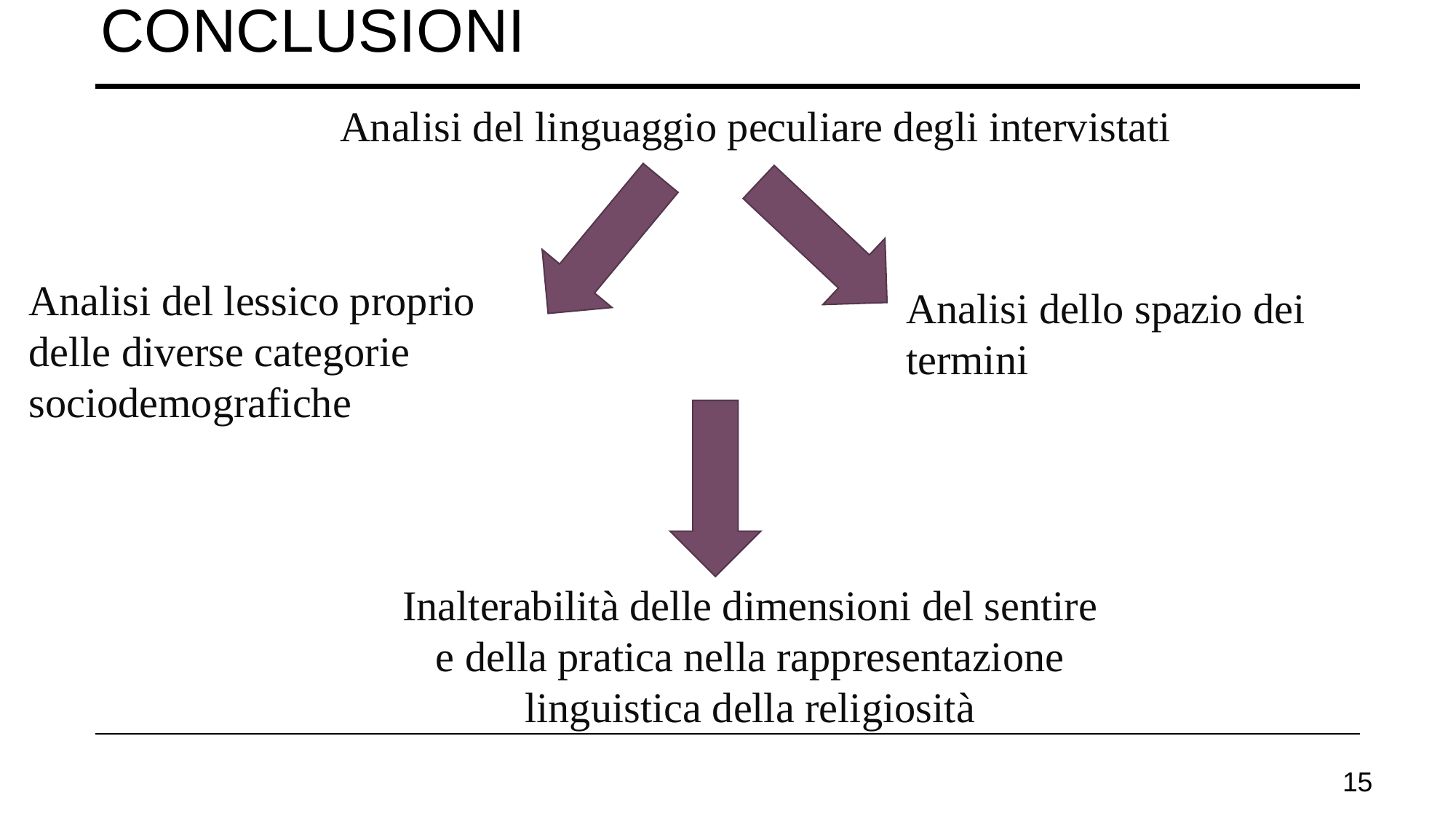

# CONCLUSIONI
Analisi del linguaggio peculiare degli intervistati

Analisi del lessico proprio delle diverse categorie sociodemografiche
Analisi dello spazio dei termini

Inalterabilità delle dimensioni del sentire e della pratica nella rappresentazione linguistica della religiosità
15